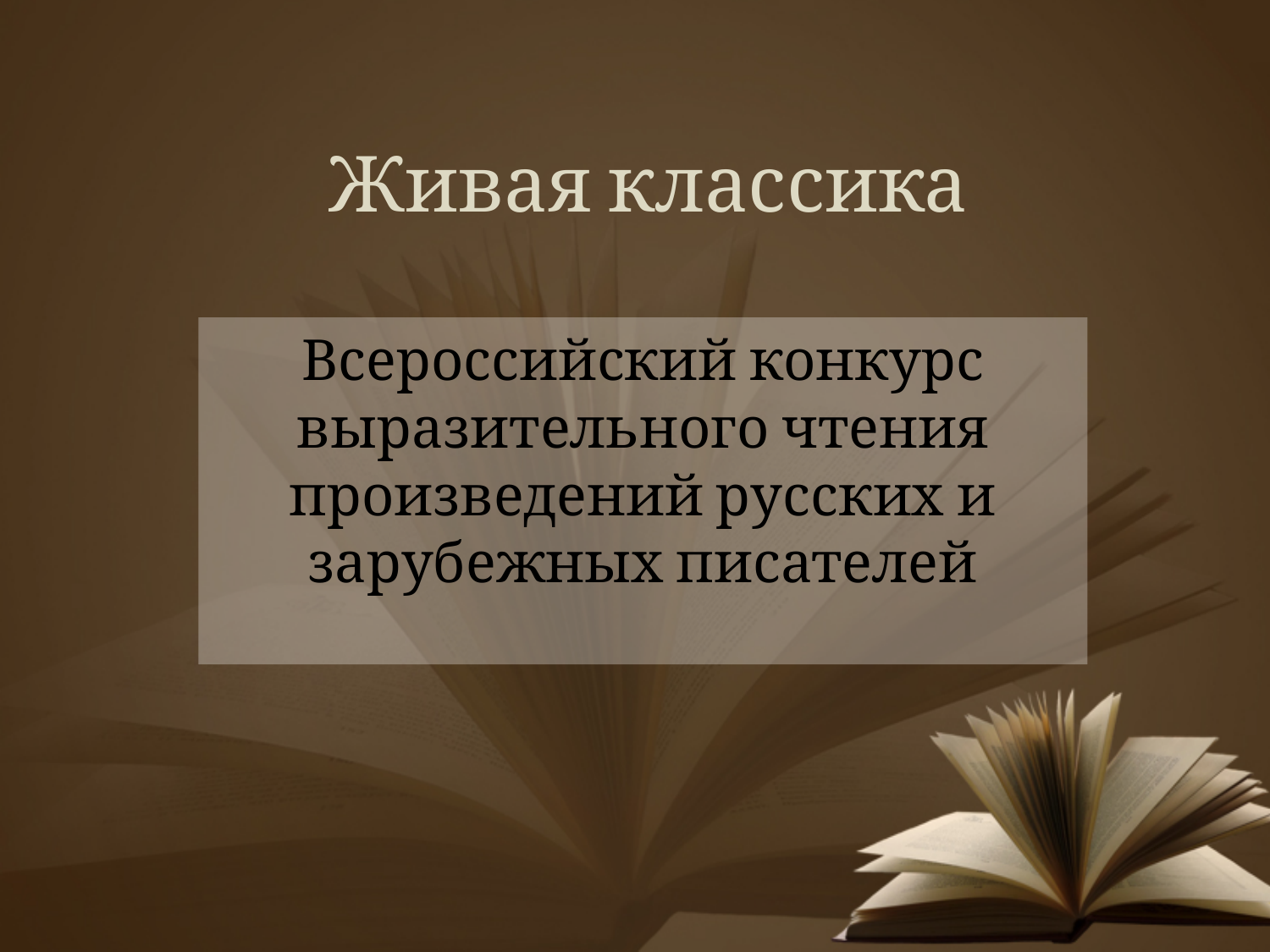

# Живая классика
Всероссийский конкурс выразительного чтения произведений русских и зарубежных писателей